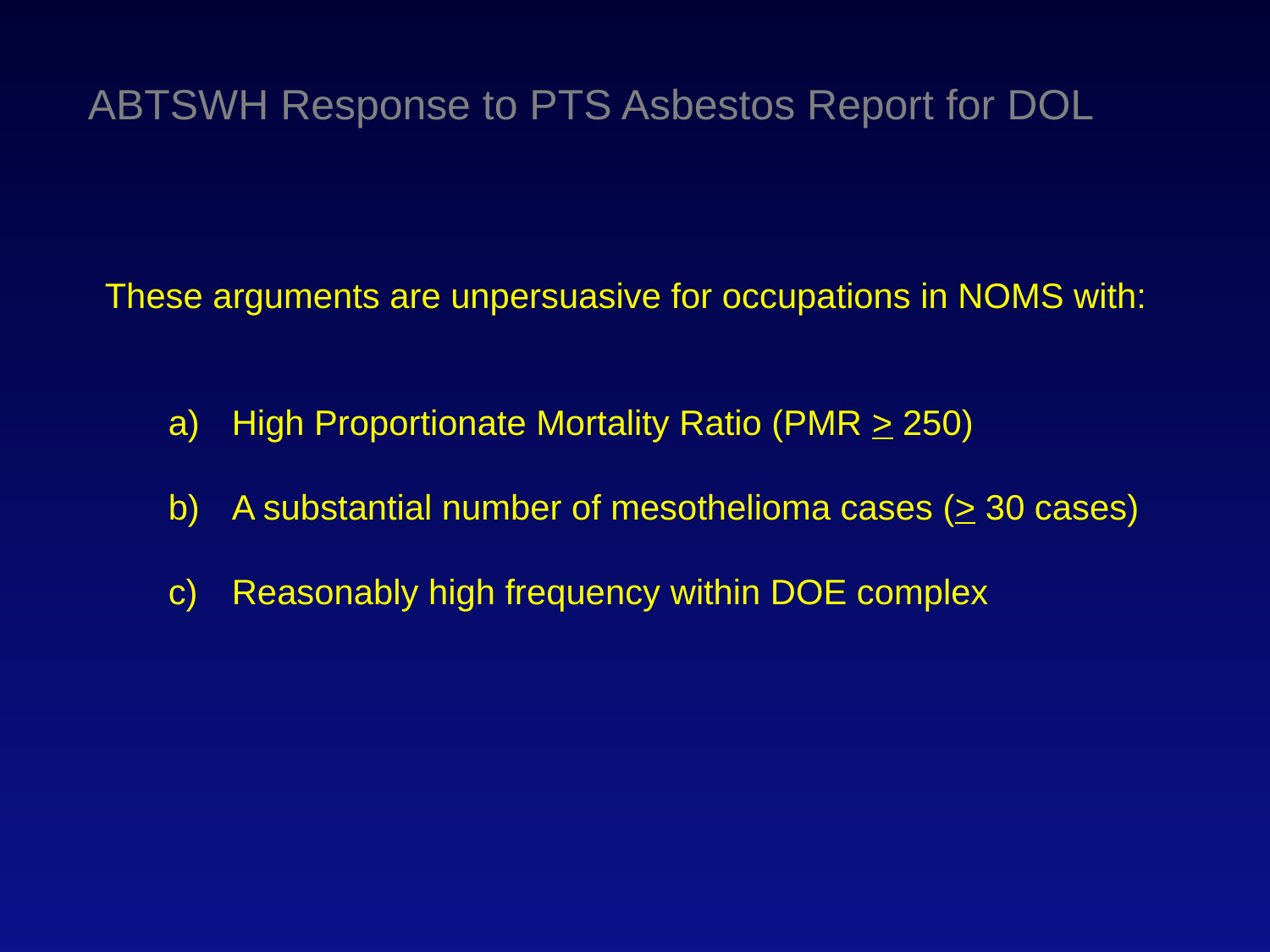

# ABTSWH Response to PTS Asbestos Report for DOL
These arguments are unpersuasive for occupations in NOMS with:

High Proportionate Mortality Ratio (PMR > 250)

A substantial number of mesothelioma cases (> 30 cases)

Reasonably high frequency within DOE complex